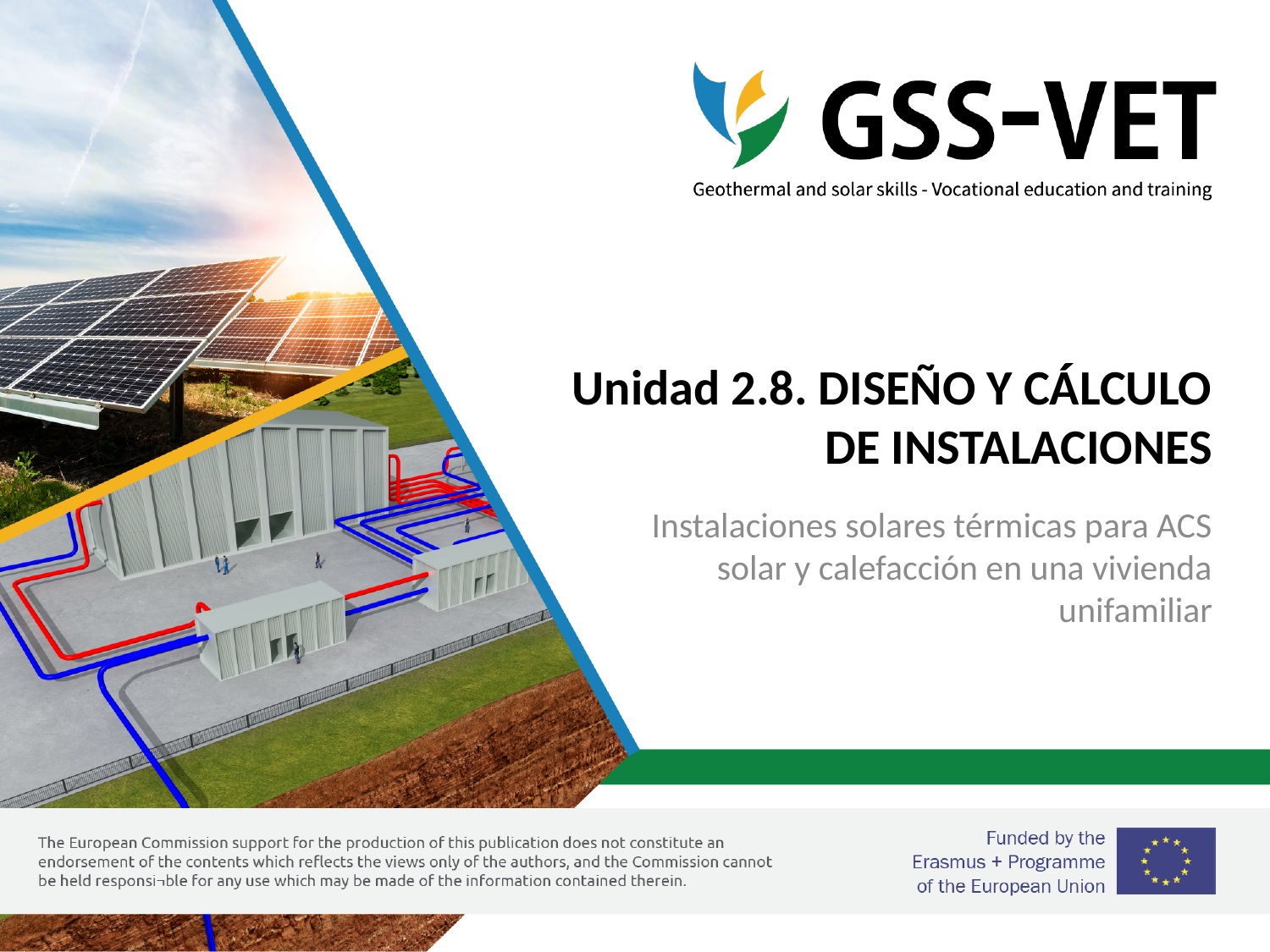

# Unidad 2.8. DISEÑO Y CÁLCULO DE INSTALACIONES
Instalaciones solares térmicas para ACS solar y calefacción en una vivienda unifamiliar